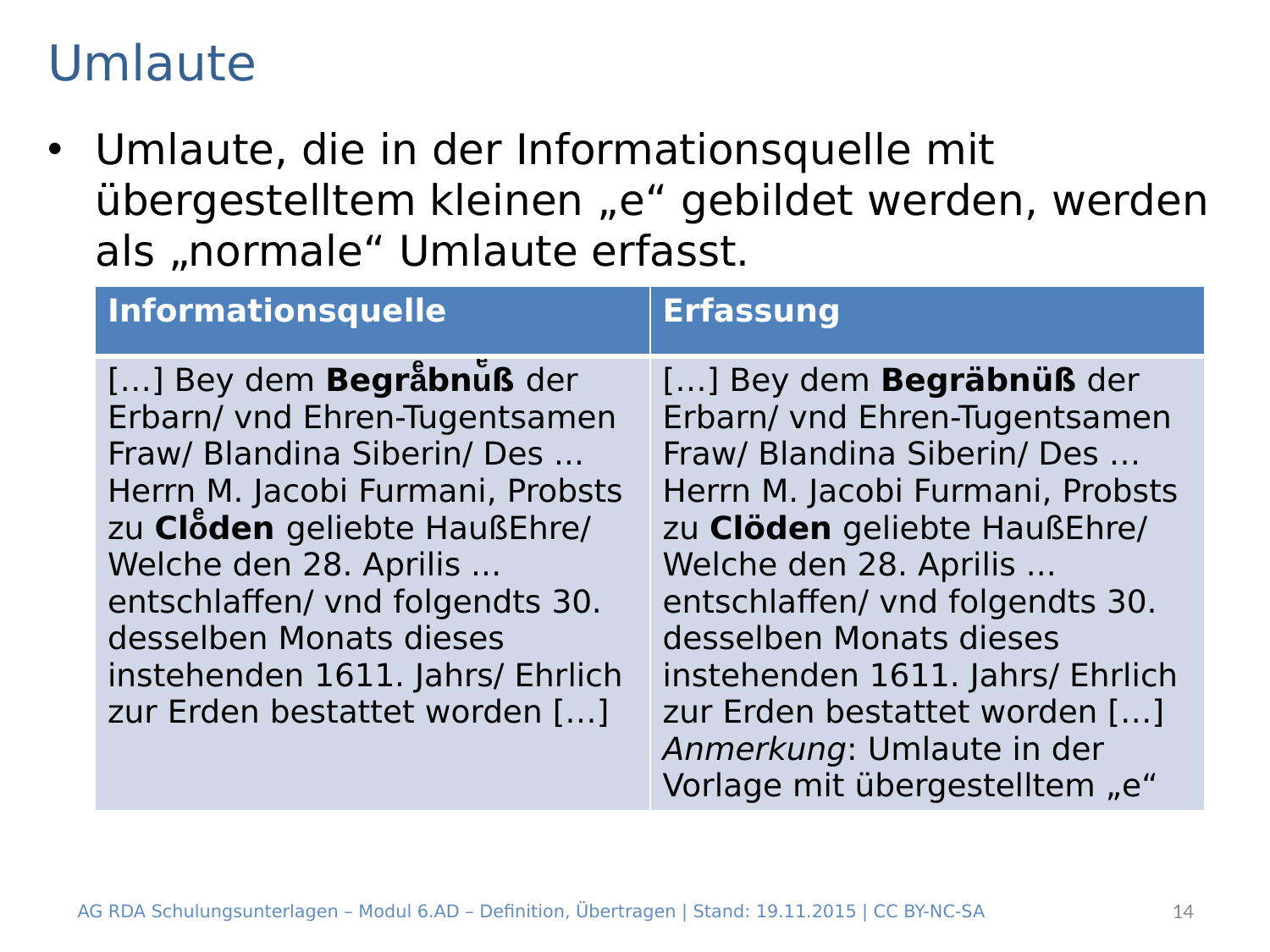

# Umlaute
Umlaute, die in der Informationsquelle mit übergestelltem kleinen „e“ gebildet werden, werden als „normale“ Umlaute erfasst.
| Informationsquelle | Erfassung |
| --- | --- |
| […] Bey dem Begraͤbnuͤß der Erbarn/ vnd Ehren-Tugentsamen Fraw/ Blandina Siberin/ Des ... Herrn M. Jacobi Furmani, Probsts zu Cloͤden geliebte HaußEhre/ Welche den 28. Aprilis ... entschlaffen/ vnd folgendts 30. desselben Monats dieses instehenden 1611. Jahrs/ Ehrlich zur Erden bestattet worden […] | […] Bey dem Begräbnüß der Erbarn/ vnd Ehren-Tugentsamen Fraw/ Blandina Siberin/ Des … Herrn M. Jacobi Furmani, Probsts zu Clöden geliebte HaußEhre/ Welche den 28. Aprilis ... entschlaffen/ vnd folgendts 30. desselben Monats dieses instehenden 1611. Jahrs/ Ehrlich zur Erden bestattet worden […] Anmerkung: Umlaute in der Vorlage mit übergestelltem „e“ |
AG RDA Schulungsunterlagen – Modul 6.AD – Definition, Übertragen | Stand: 19.11.2015 | CC BY-NC-SA
14